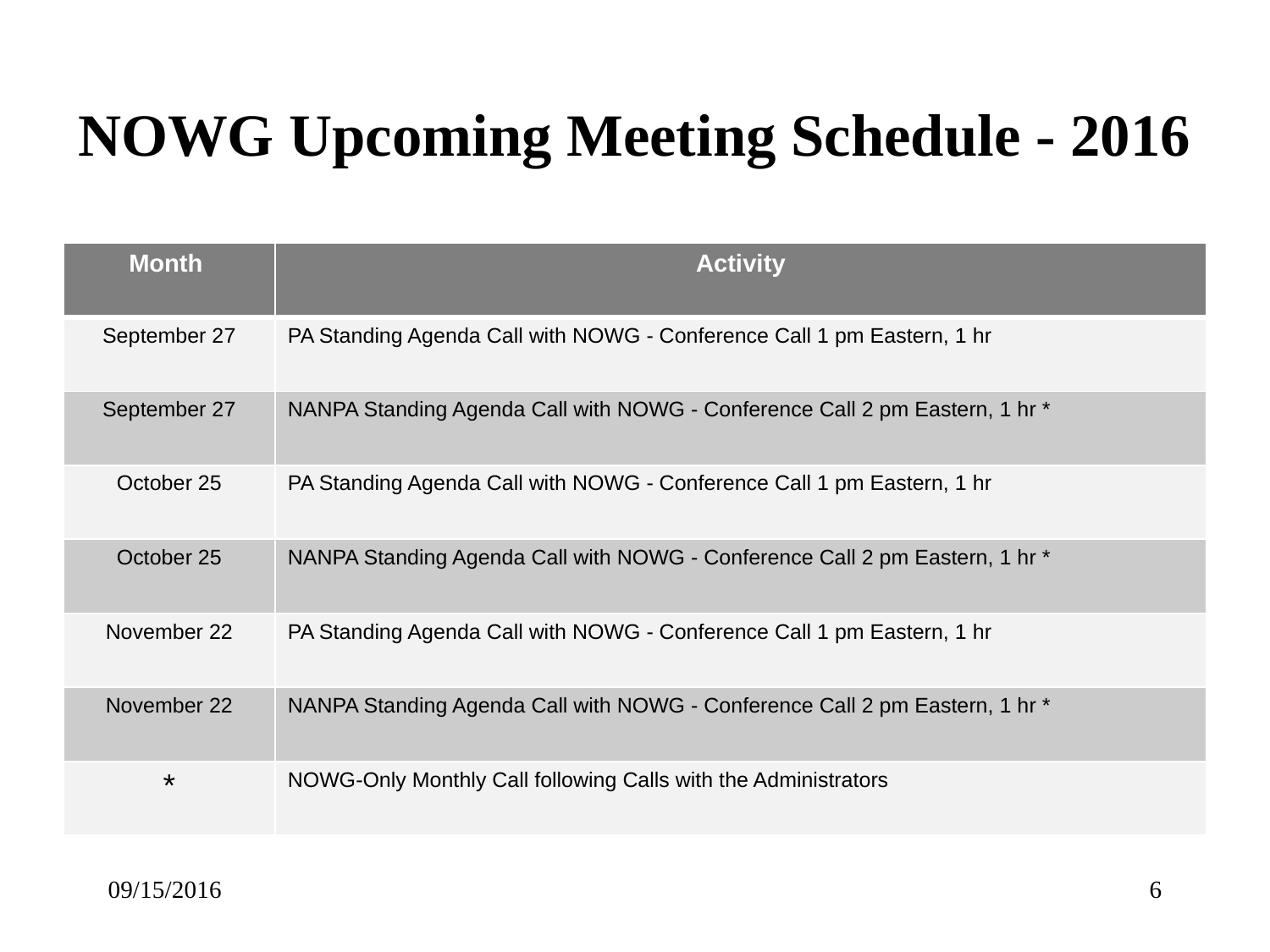

# NOWG Upcoming Meeting Schedule - 2016
| Month | Activity |
| --- | --- |
| September 27 | PA Standing Agenda Call with NOWG - Conference Call 1 pm Eastern, 1 hr |
| September 27 | NANPA Standing Agenda Call with NOWG - Conference Call 2 pm Eastern, 1 hr \* |
| October 25 | PA Standing Agenda Call with NOWG - Conference Call 1 pm Eastern, 1 hr |
| October 25 | NANPA Standing Agenda Call with NOWG - Conference Call 2 pm Eastern, 1 hr \* |
| November 22 | PA Standing Agenda Call with NOWG - Conference Call 1 pm Eastern, 1 hr |
| November 22 | NANPA Standing Agenda Call with NOWG - Conference Call 2 pm Eastern, 1 hr \* |
| \* | NOWG-Only Monthly Call following Calls with the Administrators |
09/15/2016
6